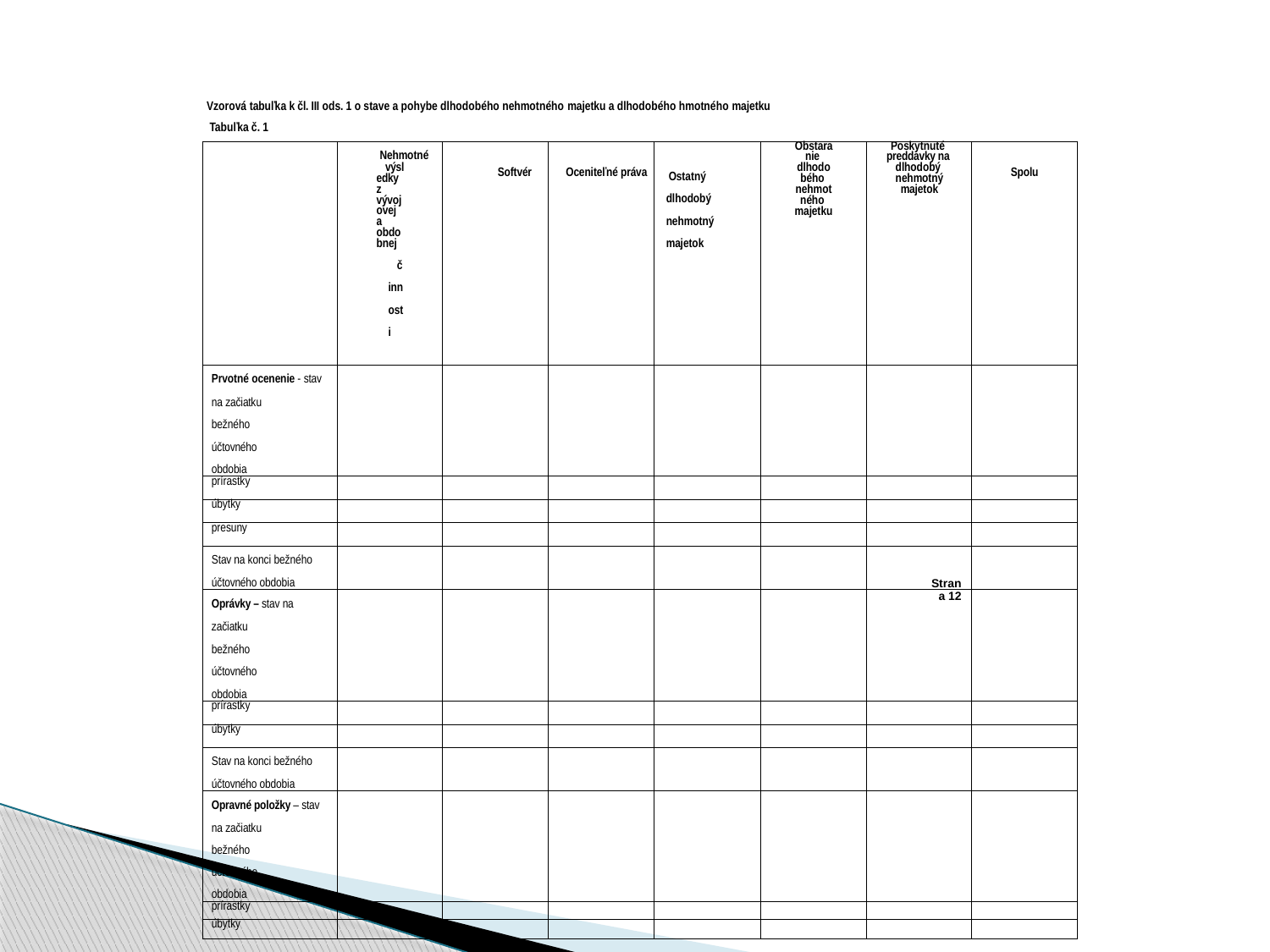

Vzorová tabuľka k čl. III ods. 1 o stave a pohybe dlhodobého nehmotného majetku a dlhodobého hmotného majetku  Tabuľka č. 1
|  | Nehmotné výsledky z vývojovej a obdobnej činnosti | Softvér | Oceniteľné práva | Ostatný dlhodobý nehmotný majetok | Obstaranie dlhodobého nehmotného majetku | Poskytnuté preddavky na dlhodobý nehmotný majetok | Spolu |
| --- | --- | --- | --- | --- | --- | --- | --- |
| Prvotné ocenenie - stav na začiatku bežného účtovného obdobia |  |  |  |  |  |  |  |
| prírastky |  |  |  |  |  |  |  |
| úbytky |  |  |  |  |  |  |  |
| presuny |  |  |  |  |  |  |  |
| Stav na konci bežného účtovného obdobia |  |  |  |  |  |  |  |
| Oprávky – stav na začiatku bežného účtovného obdobia |  |  |  |  |  |  |  |
| prírastky |  |  |  |  |  |  |  |
| úbytky |  |  |  |  |  |  |  |
| Stav na konci bežného účtovného obdobia |  |  |  |  |  |  |  |
| Opravné položky – stav na začiatku bežného účtovného obdobia |  |  |  |  |  |  |  |
| prírastky |  |  |  |  |  |  |  |
| úbytky |  |  |  |  |  |  |  |
Strana 12